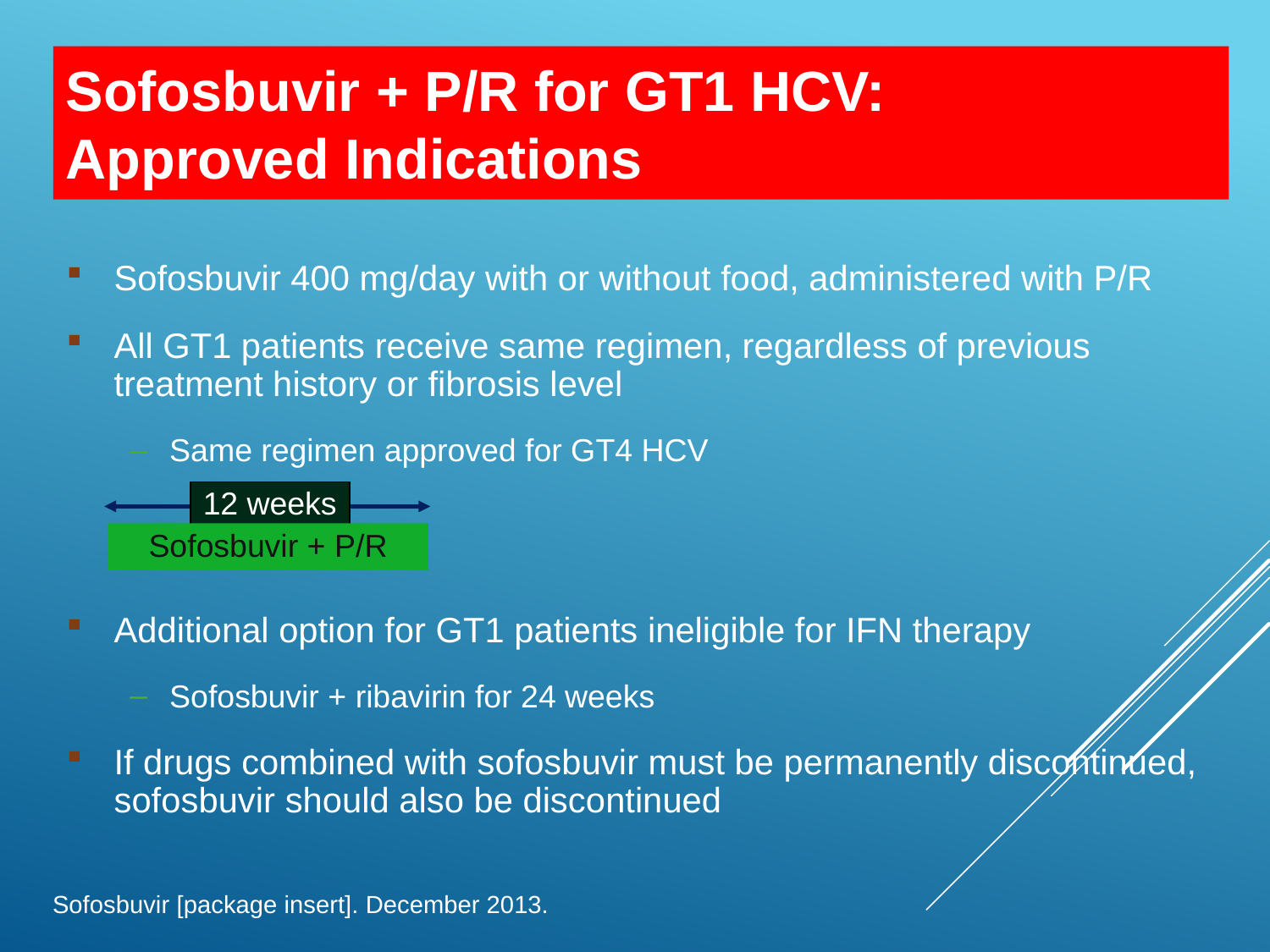

Sofosbuvir + P/R for GT1 HCV:
Approved Indications
Sofosbuvir 400 mg/day with or without food, administered with P/R
All GT1 patients receive same regimen, regardless of previous treatment history or fibrosis level
Same regimen approved for GT4 HCV

Additional option for GT1 patients ineligible for IFN therapy
Sofosbuvir + ribavirin for 24 weeks
If drugs combined with sofosbuvir must be permanently discontinued, sofosbuvir should also be discontinued
12 weeks
Sofosbuvir + P/R
Sofosbuvir [package insert]. December 2013.